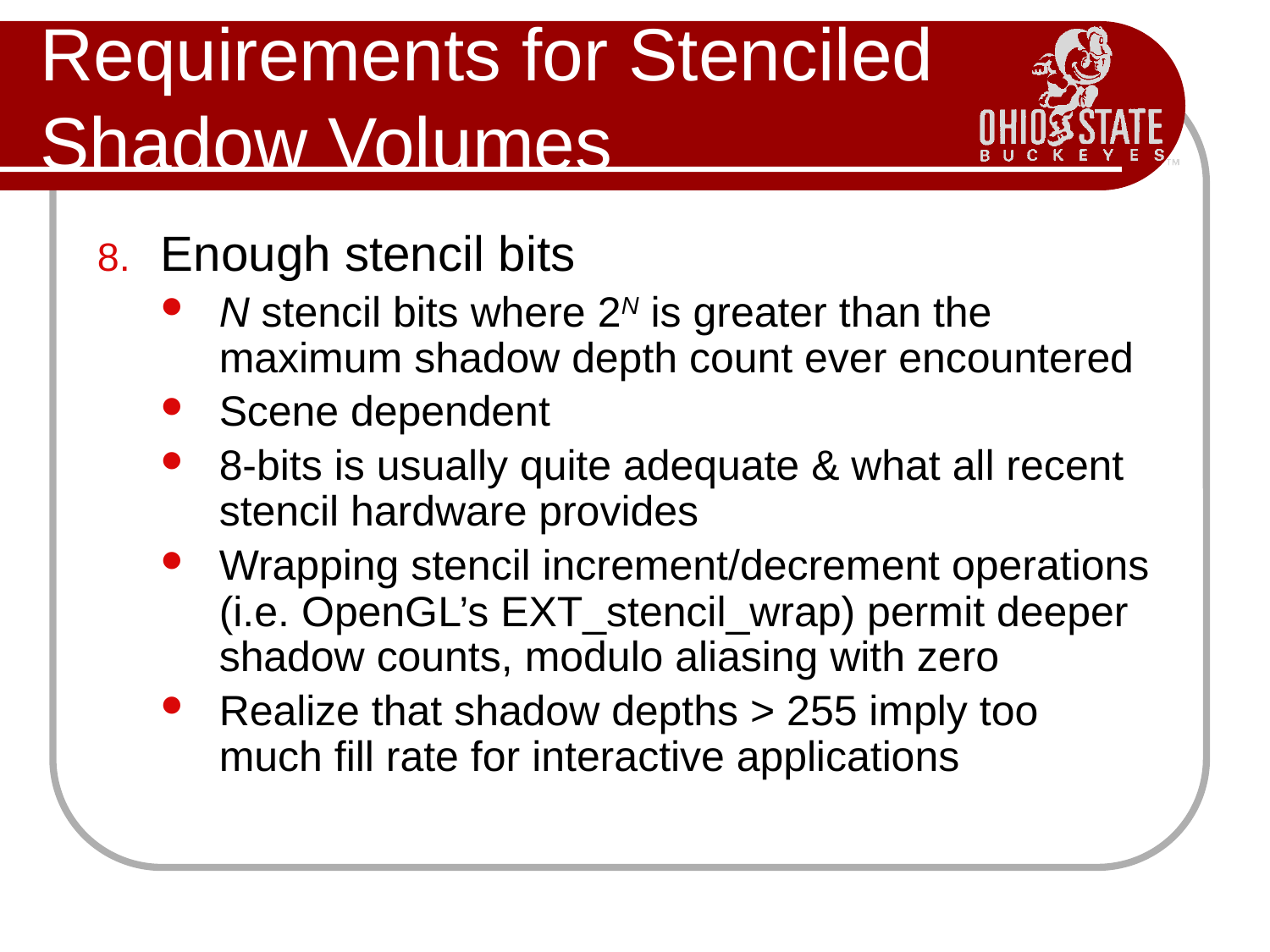

# Requirements for Stenciled Shadow Volumes
Enough stencil bits
N stencil bits where 2N is greater than the maximum shadow depth count ever encountered
Scene dependent
8-bits is usually quite adequate & what all recent stencil hardware provides
Wrapping stencil increment/decrement operations (i.e. OpenGL’s EXT_stencil_wrap) permit deeper shadow counts, modulo aliasing with zero
Realize that shadow depths > 255 imply too
much fill rate for interactive applications